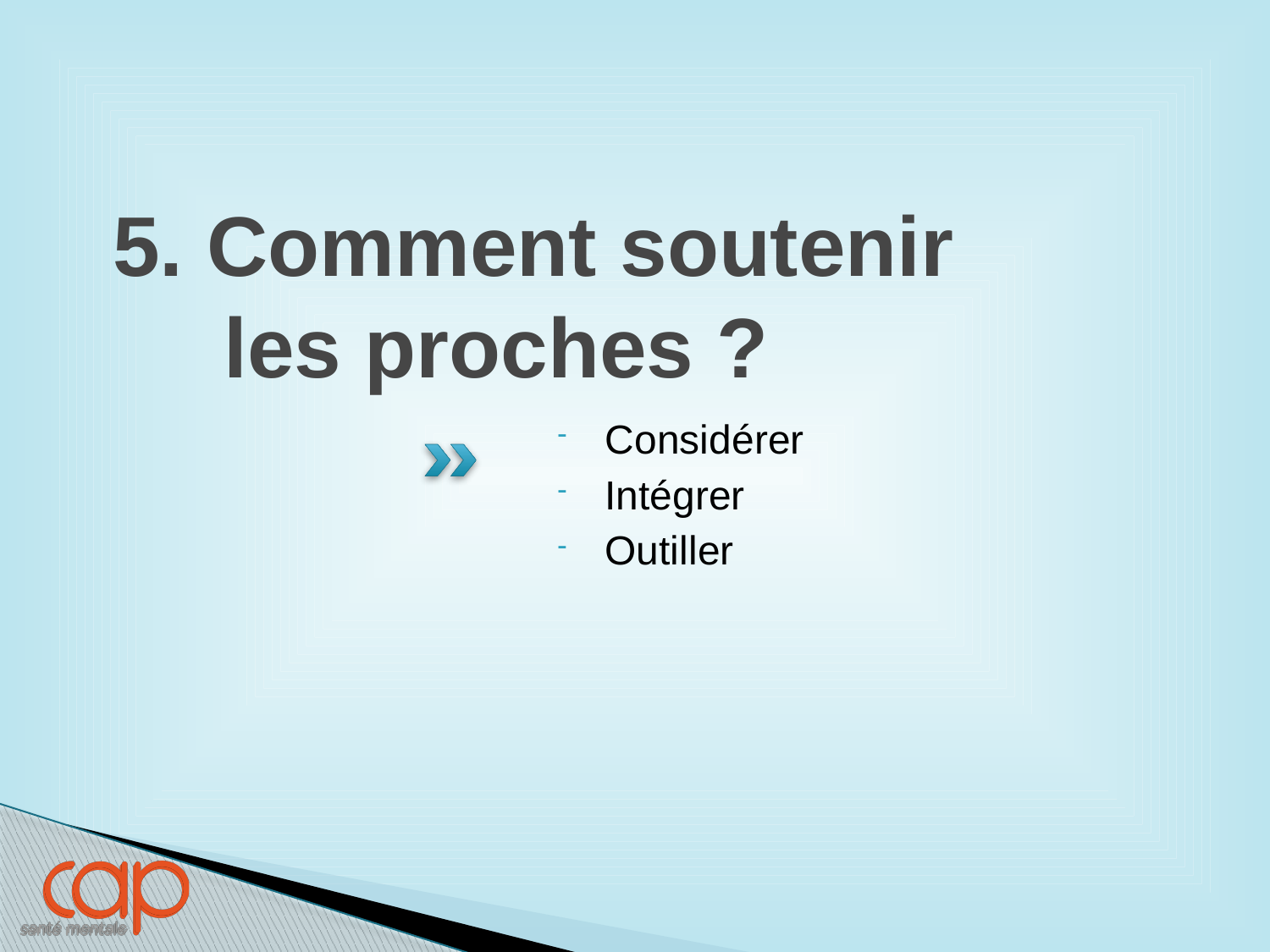

# 5. Comment soutenir les proches ?
Considérer
Intégrer
Outiller